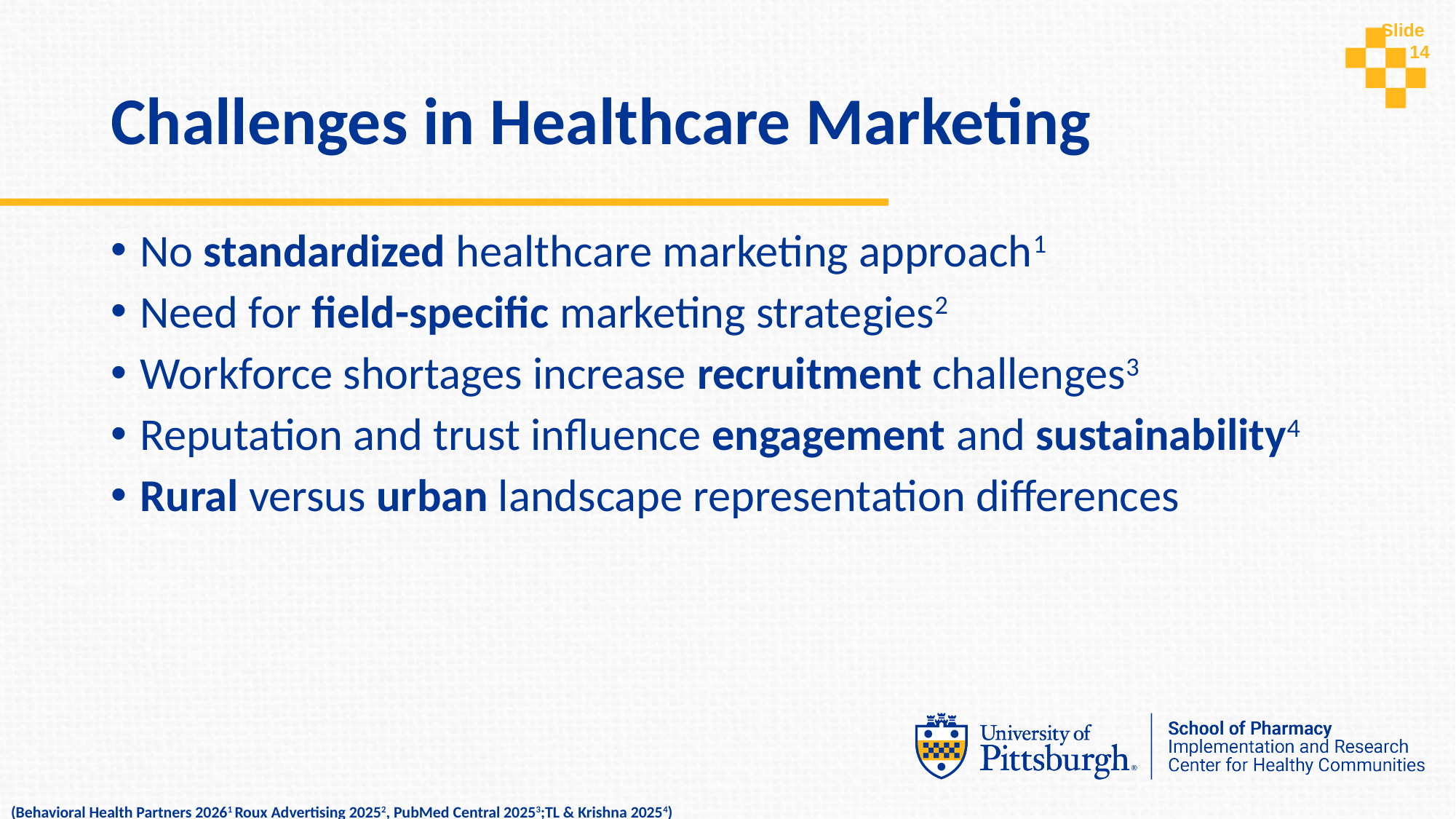

Slide 14
# Challenges in Healthcare Marketing
No standardized healthcare marketing approach1
Need for field-specific marketing strategies2
Workforce shortages increase recruitment challenges3
Reputation and trust influence engagement and sustainability4
Rural versus urban landscape representation differences
(Behavioral Health Partners 20261 Roux Advertising 20252, PubMed Central 20253;TL & Krishna 20254)